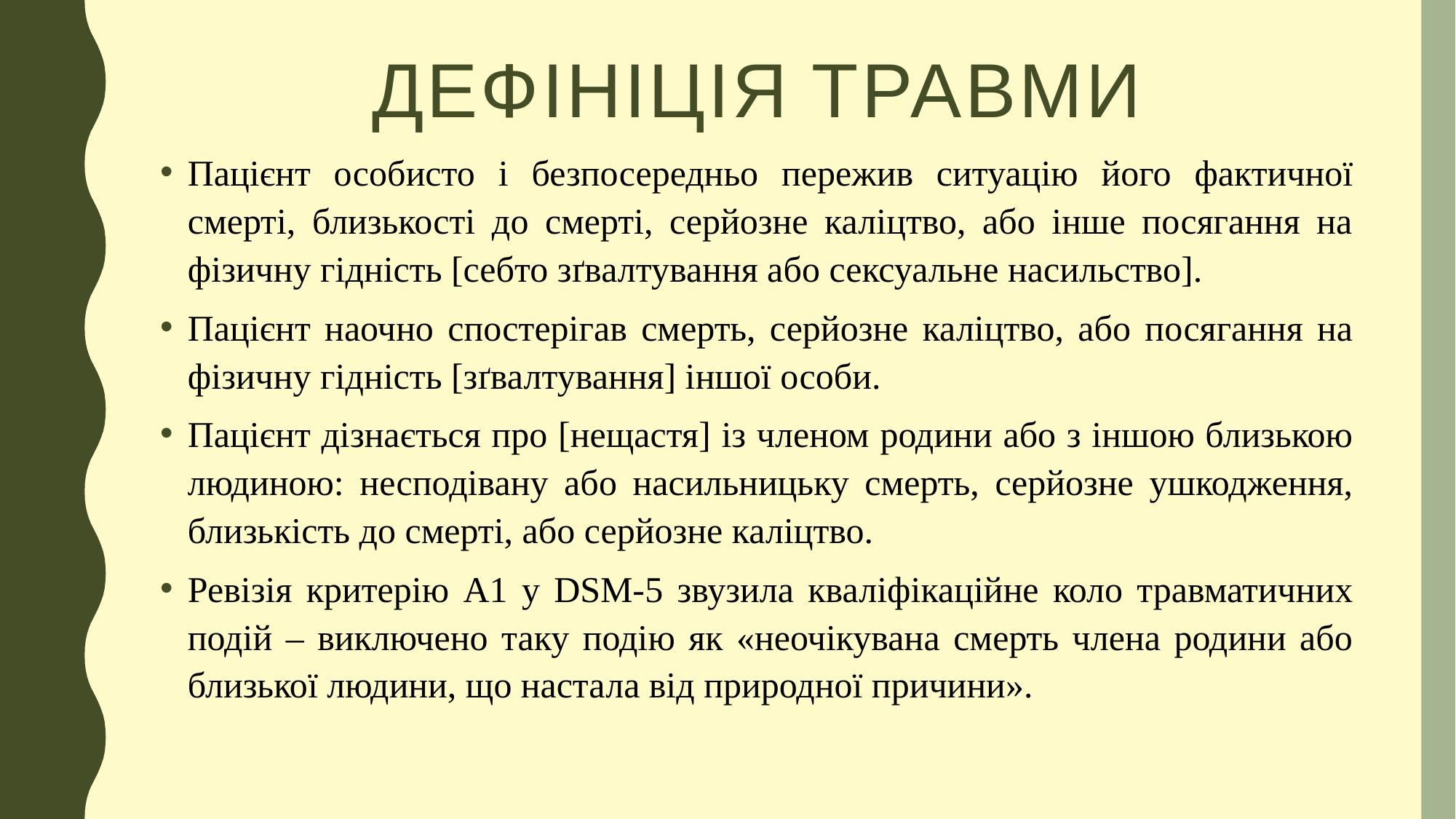

# Дефініція травми
Пацієнт особисто і безпосередньо пережив ситуацію його фактичної смерті, близькості до смерті, серйозне каліцтво, або інше посягання на фізичну гідність [себто зґвалтування або сексуальне насильство].
Пацієнт наочно спостерігав смерть, серйозне каліцтво, або посягання на фізичну гідність [зґвалтування] іншої особи.
Пацієнт дізнається про [нещастя] із членом родини або з іншою близькою людиною: несподівану або насильницьку смерть, серйозне ушкодження, близькість до смерті, або серйозне каліцтво.
Ревізія критерію A1 у DSM-5 звузила кваліфікаційне коло травматичних подій – виключено таку подію як «неочікувана смерть члена родини або близької людини, що настала від природної причини».